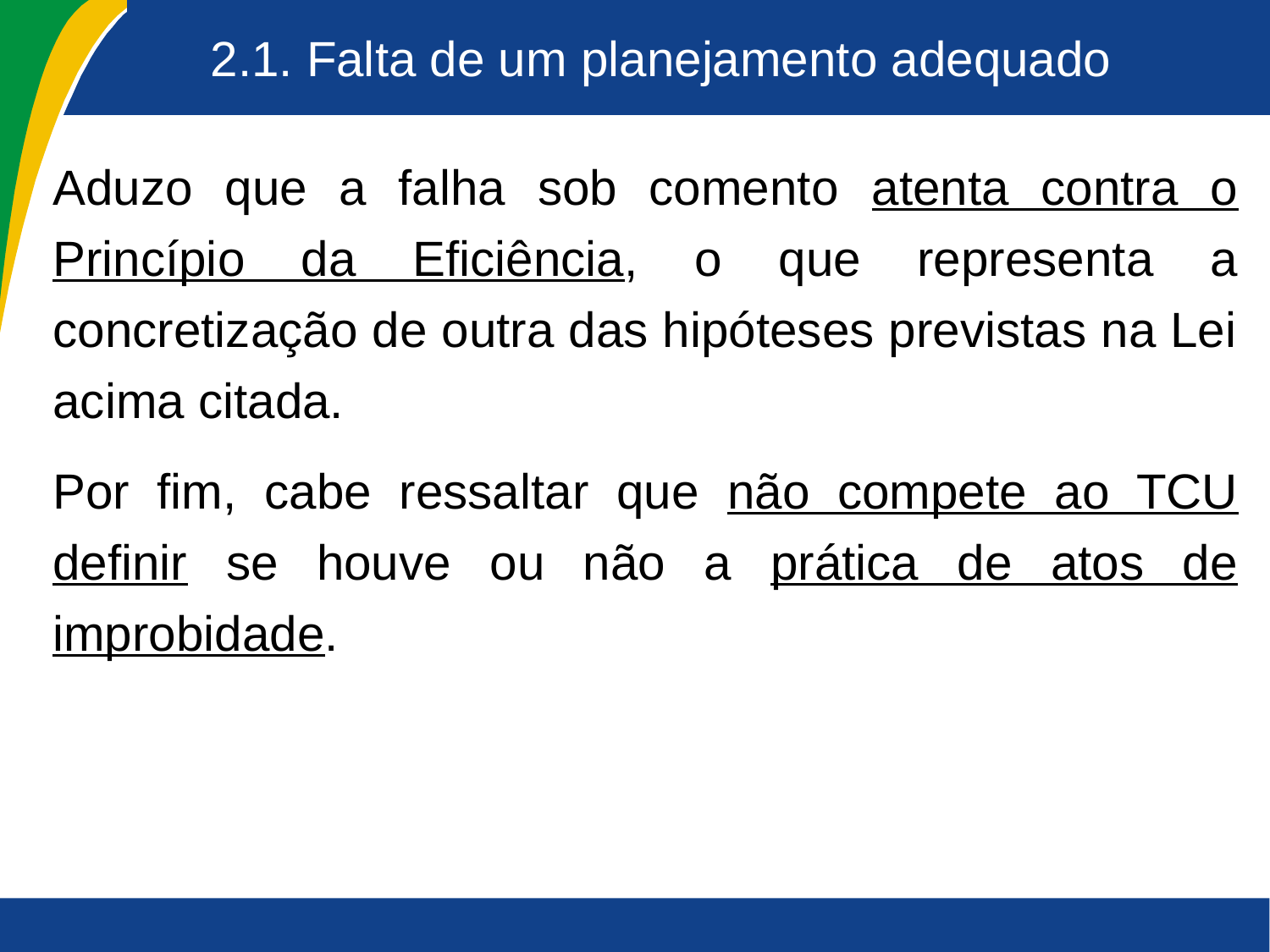

# 2.1. Falta de um planejamento adequado
Aduzo que a falha sob comento atenta contra o Princípio da Eficiência, o que representa a concretização de outra das hipóteses previstas na Lei acima citada.
Por fim, cabe ressaltar que não compete ao TCU definir se houve ou não a prática de atos de improbidade.